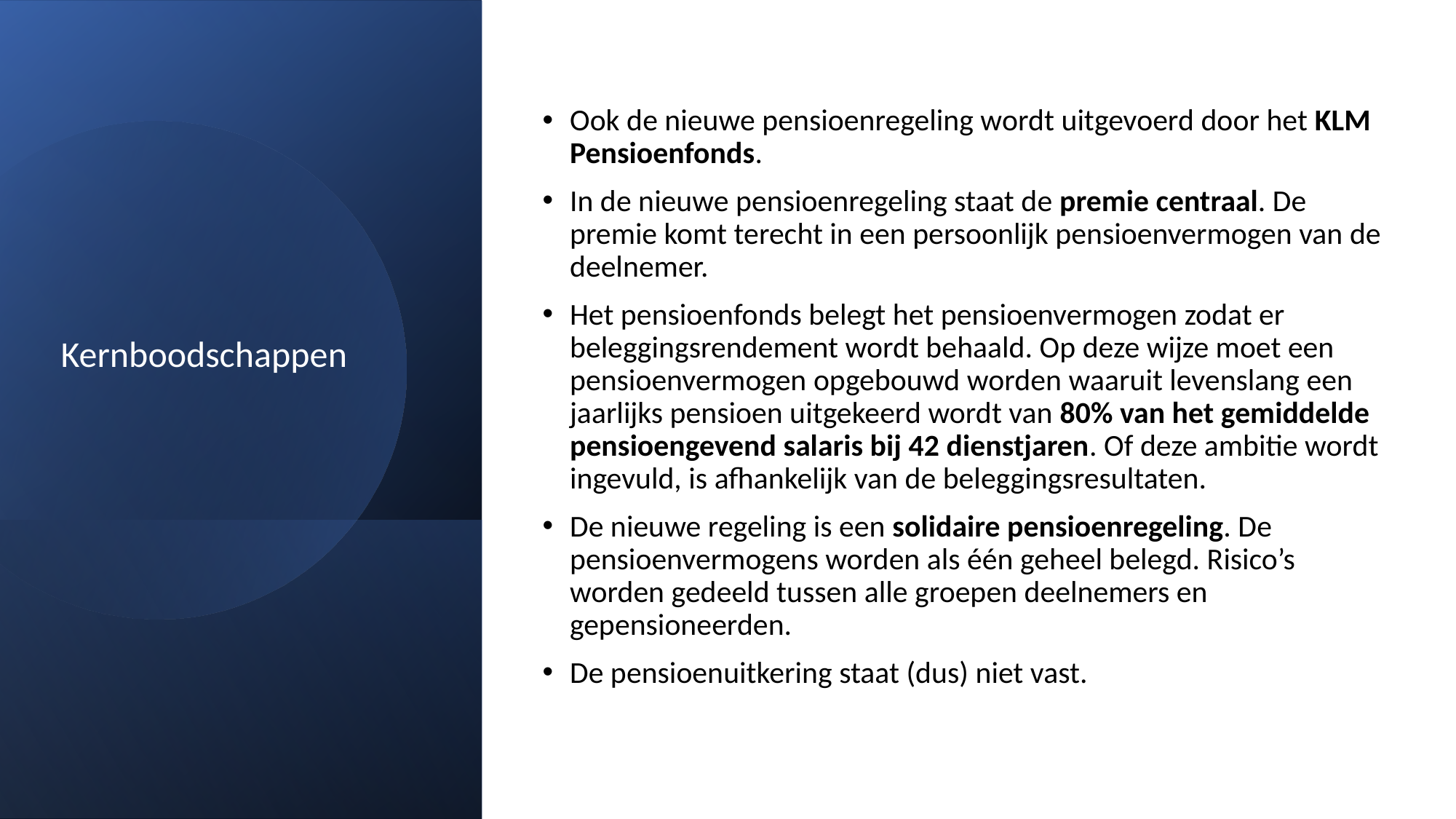

Ook de nieuwe pensioenregeling wordt uitgevoerd door het KLM Pensioenfonds.
In de nieuwe pensioenregeling staat de premie centraal. De premie komt terecht in een persoonlijk pensioenvermogen van de deelnemer.
Het pensioenfonds belegt het pensioenvermogen zodat er beleggingsrendement wordt behaald. Op deze wijze moet een pensioenvermogen opgebouwd worden waaruit levenslang een jaarlijks pensioen uitgekeerd wordt van 80% van het gemiddelde pensioengevend salaris bij 42 dienstjaren. Of deze ambitie wordt ingevuld, is afhankelijk van de beleggingsresultaten.
De nieuwe regeling is een solidaire pensioenregeling. De pensioenvermogens worden als één geheel belegd. Risico’s worden gedeeld tussen alle groepen deelnemers en gepensioneerden.
De pensioenuitkering staat (dus) niet vast.

# Kernboodschappen